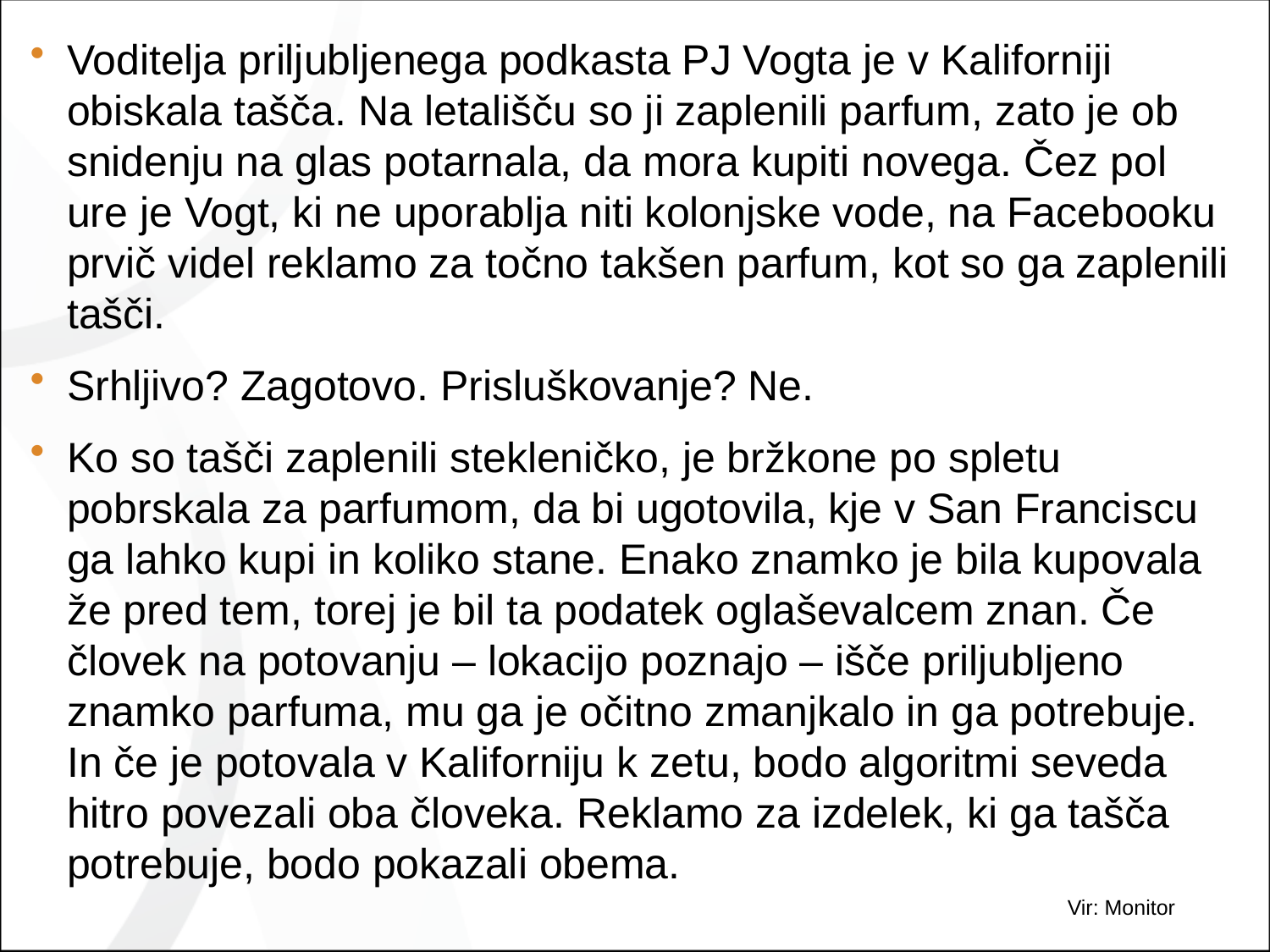

voditelj priljubljenega podkasta PJ Vogt, ko ga je v Kaliforniji obiskala tašča. Na letališču so ji zaplenili parfum, zato je ob snidenju na glas potarnala, da mora kupiti novega. Čez pol ure je Vogt, ki ne uporablja niti kolonjske vode, na Facebooku prvič videl reklamo za točno takšen parfum, kot so ga zaplenili tašči. Srhljivo? Zagotovo. Prisluškovanje? Ne. Ko so tašči zaplenili stekleničko, je bržkone po spletu pobrskala za parfumom, da bi ugotovila, kje v San Franciscu ga lahko kupi in koliko stane. Enako znamko je bila kupovala že pred tem, torej je bil ta podatek oglaševalcem znan. Če človek na potovanju – lokacijo poznajo – išče priljubljeno znamko parfuma, mu ga je očitno zmanjkalo in ga potrebuje. In če je potovala v Kaliforniju k zetu, bodo algoritmi seveda hitro povezali oba človeka. Reklamo za izdelek, ki ga tašča potrebuje (in to vedo!), bodo pokazali obema.
Voditelja priljubljenega podkasta PJ Vogta je v Kaliforniji obiskala tašča. Na letališču so ji zaplenili parfum, zato je ob snidenju na glas potarnala, da mora kupiti novega. Čez pol ure je Vogt, ki ne uporablja niti kolonjske vode, na Facebooku prvič videl reklamo za točno takšen parfum, kot so ga zaplenili tašči.
Srhljivo? Zagotovo. Prisluškovanje? Ne.
Ko so tašči zaplenili stekleničko, je bržkone po spletu pobrskala za parfumom, da bi ugotovila, kje v San Franciscu ga lahko kupi in koliko stane. Enako znamko je bila kupovala že pred tem, torej je bil ta podatek oglaševalcem znan. Če človek na potovanju – lokacijo poznajo – išče priljubljeno znamko parfuma, mu ga je očitno zmanjkalo in ga potrebuje. In če je potovala v Kaliforniju k zetu, bodo algoritmi seveda hitro povezali oba človeka. Reklamo za izdelek, ki ga tašča potrebuje, bodo pokazali obema.
Vir: Monitor